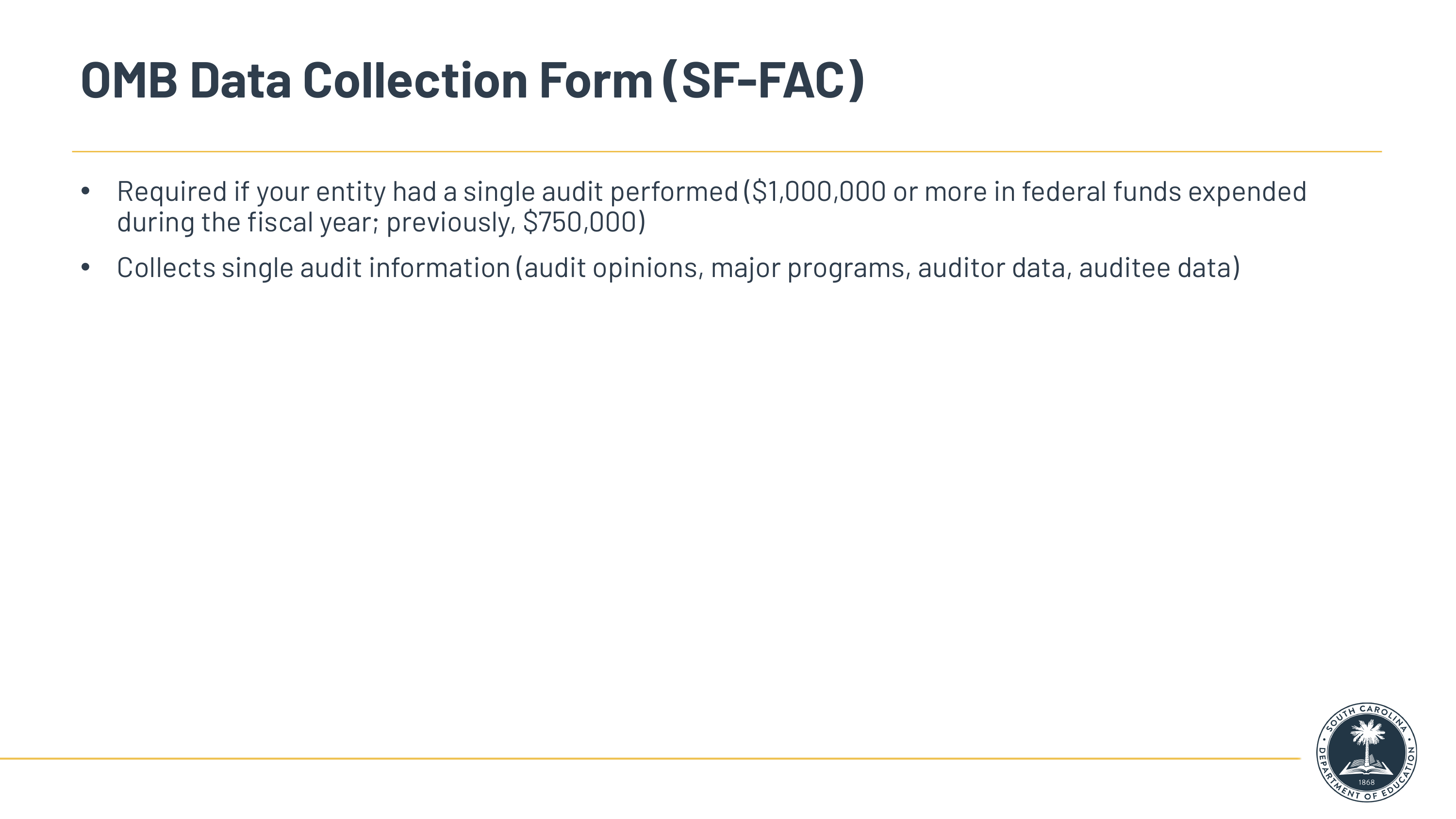

# OMB Data Collection Form (SF-FAC)
Required if your entity had a single audit performed ($1,000,000 or more in federal funds expended during the fiscal year; previously, $750,000)
Collects single audit information (audit opinions, major programs, auditor data, auditee data)